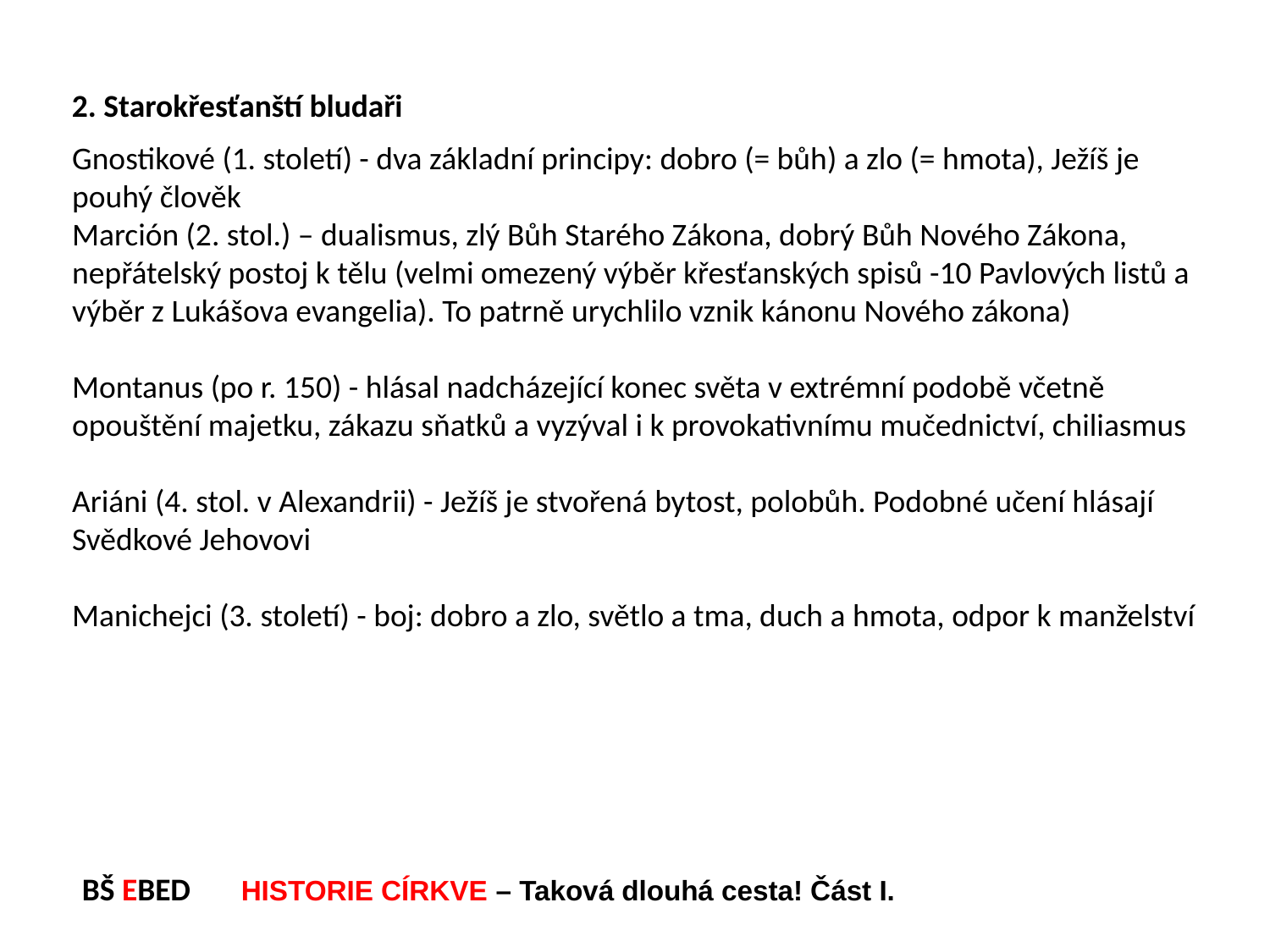

2. Starokřesťanští bludaři
Gnostikové (1. století) - dva základní principy: dobro (= bůh) a zlo (= hmota), Ježíš je pouhý člověk
Marción (2. stol.) – dualismus, zlý Bůh Starého Zákona, dobrý Bůh Nového Zákona, nepřátelský postoj k tělu (velmi omezený výběr křesťanských spisů -10 Pavlových listů a výběr z Lukášova evangelia). To patrně urychlilo vznik kánonu Nového zákona)

Montanus (po r. 150) - hlásal nadcházející konec světa v extrémní podobě včetně opouštění majetku, zákazu sňatků a vyzýval i k provokativnímu mučednictví, chiliasmus

Ariáni (4. stol. v Alexandrii) - Ježíš je stvořená bytost, polobůh. Podobné učení hlásají Svědkové Jehovovi

Manichejci (3. století) - boj: dobro a zlo, světlo a tma, duch a hmota, odpor k manželství

BŠ EBED       HISTORIE CÍRKVE – Taková dlouhá cesta! Část I.